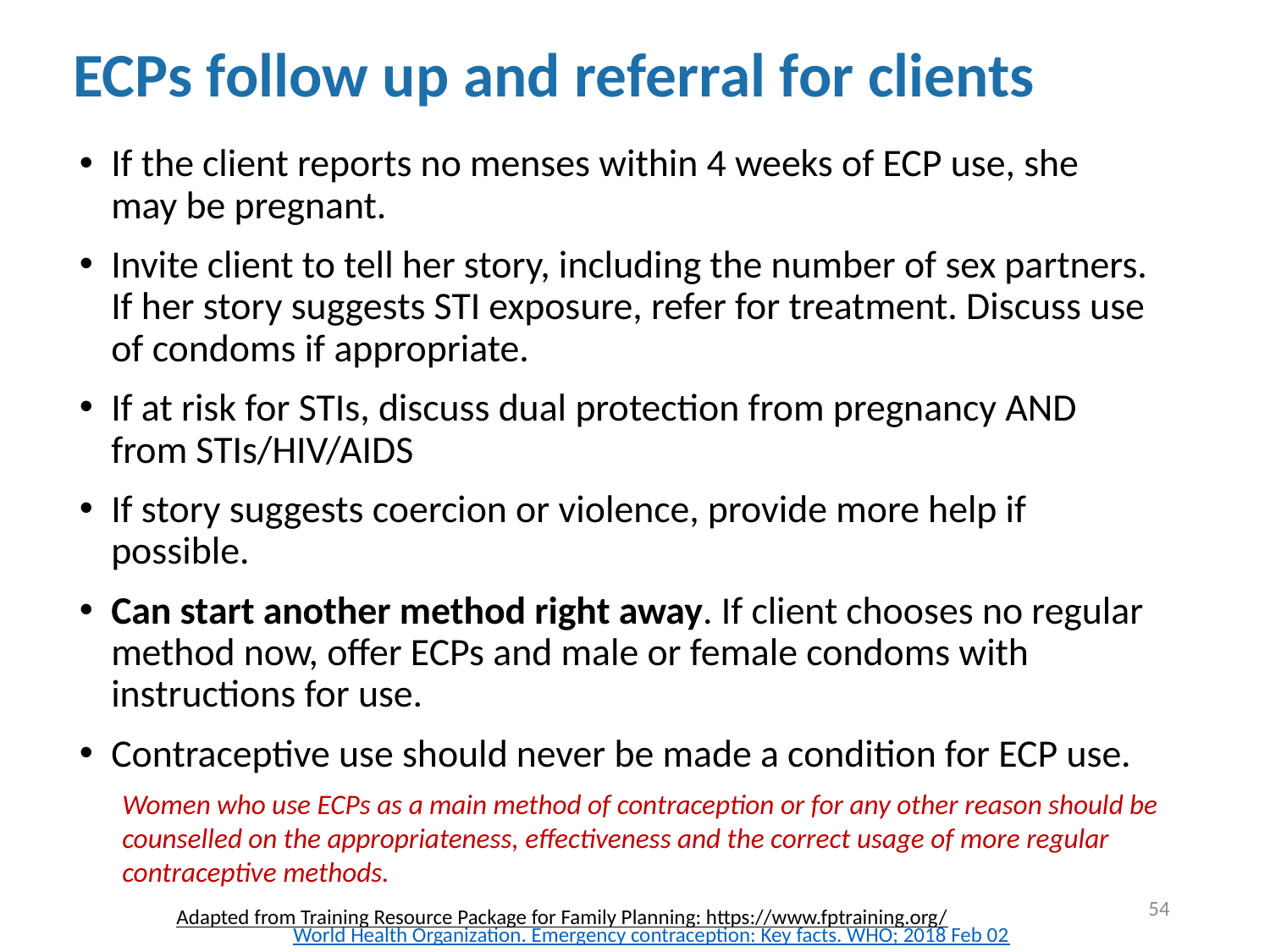

# ECPs follow up and referral for clients
If the client reports no menses within 4 weeks of ECP use, she may be pregnant.
Invite client to tell her story, including the number of sex partners. If her story suggests STI exposure, refer for treatment. Discuss use of condoms if appropriate.
If at risk for STIs, discuss dual protection from pregnancy AND from STIs/HIV/AIDS
If story suggests coercion or violence, provide more help if possible.
Can start another method right away. If client chooses no regular method now, offer ECPs and male or female condoms with instructions for use.
Contraceptive use should never be made a condition for ECP use.

Women who use ECPs as a main method of contraception or for any other reason should be counselled on the appropriateness, effectiveness and the correct usage of more regular contraceptive methods.
54
Adapted from Training Resource Package for Family Planning: https://www.fptraining.org/
World Health Organization. Emergency contraception: Key facts. WHO; 2018 Feb 02